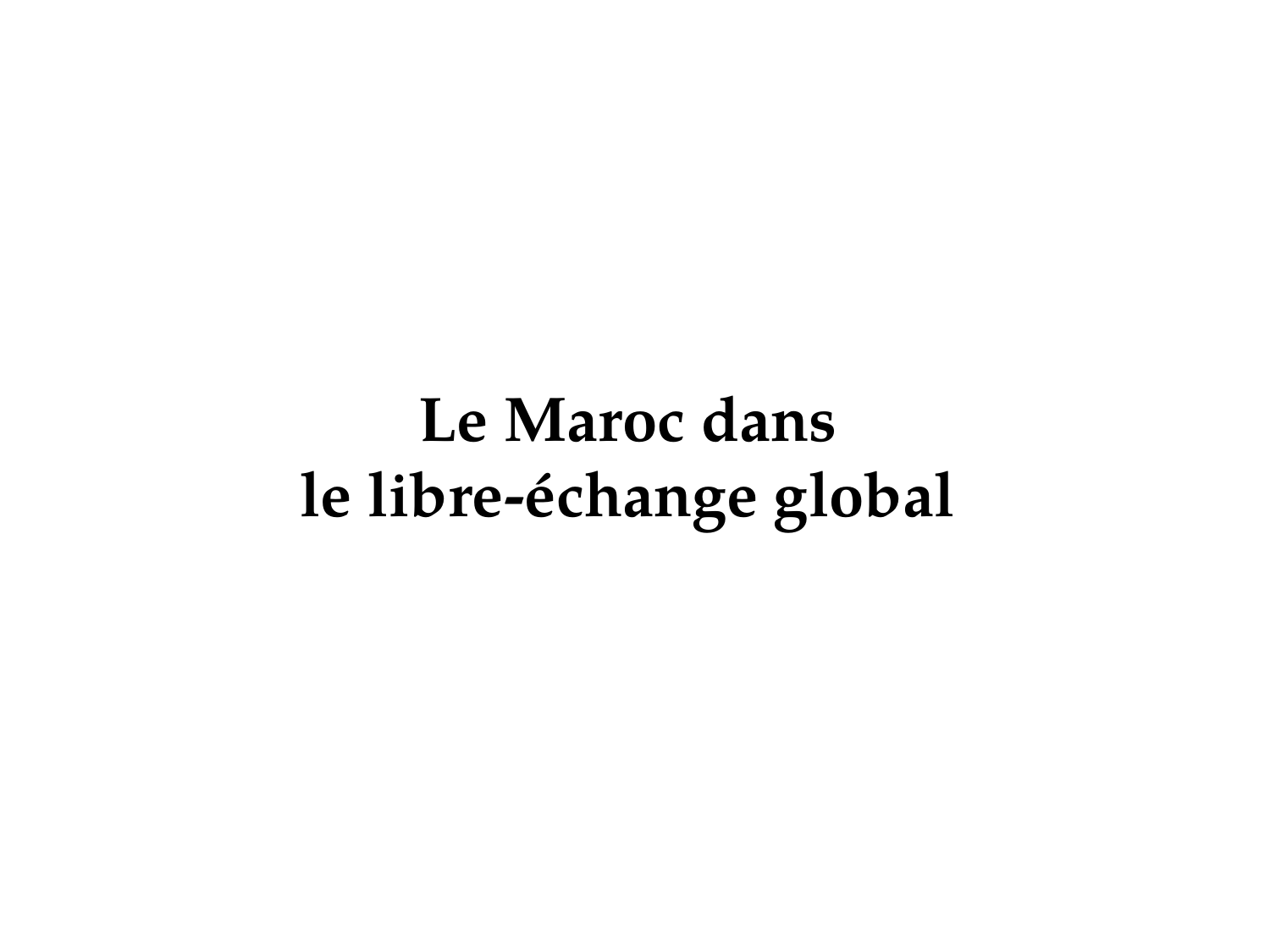

# Le Maroc dans le libre-échange global